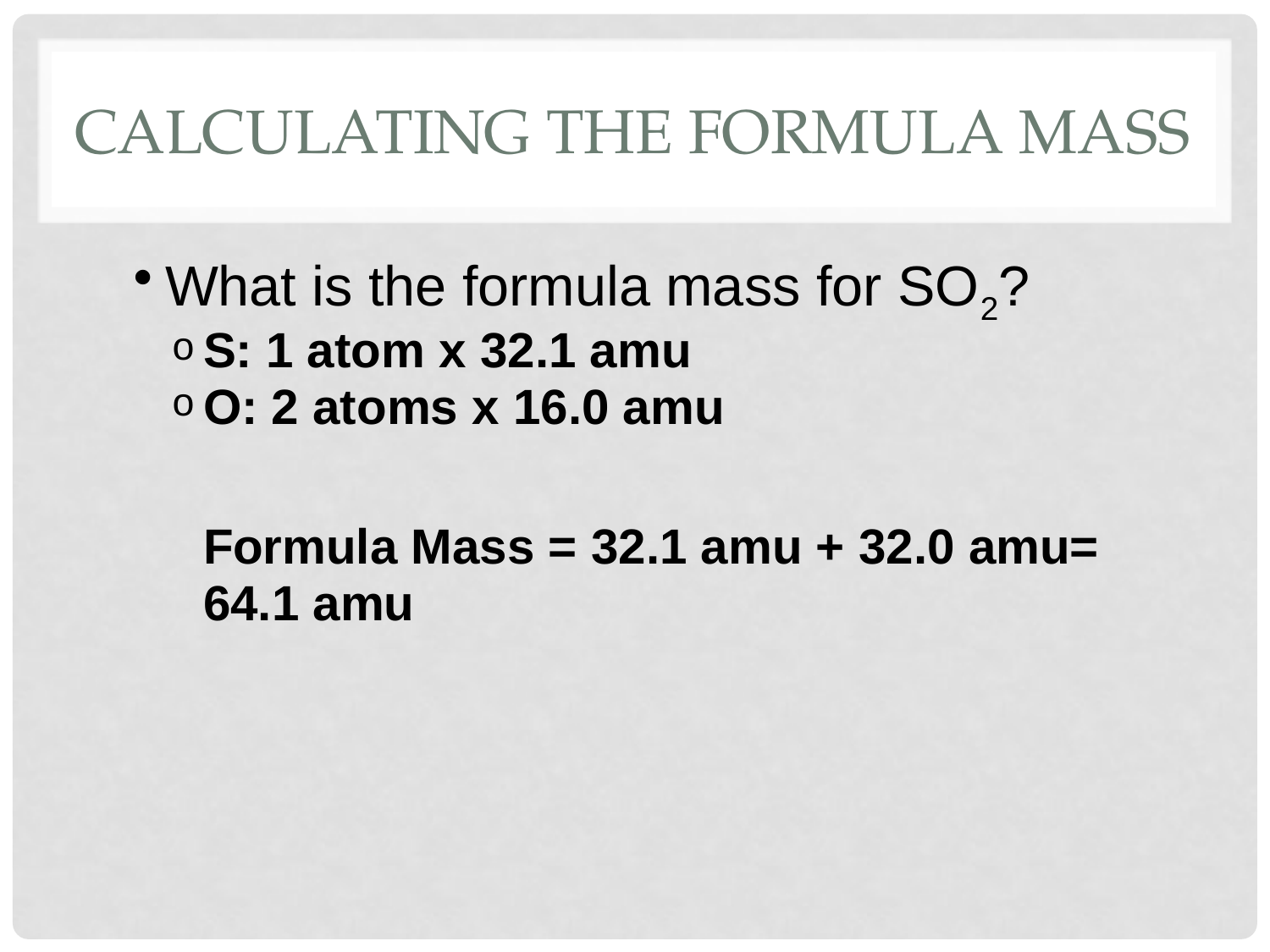

# Calculating the Formula mass
What is the formula mass for SO2?
S: 1 atom x 32.1 amu
O: 2 atoms x 16.0 amu

Formula Mass = 32.1 amu + 32.0 amu= 64.1 amu